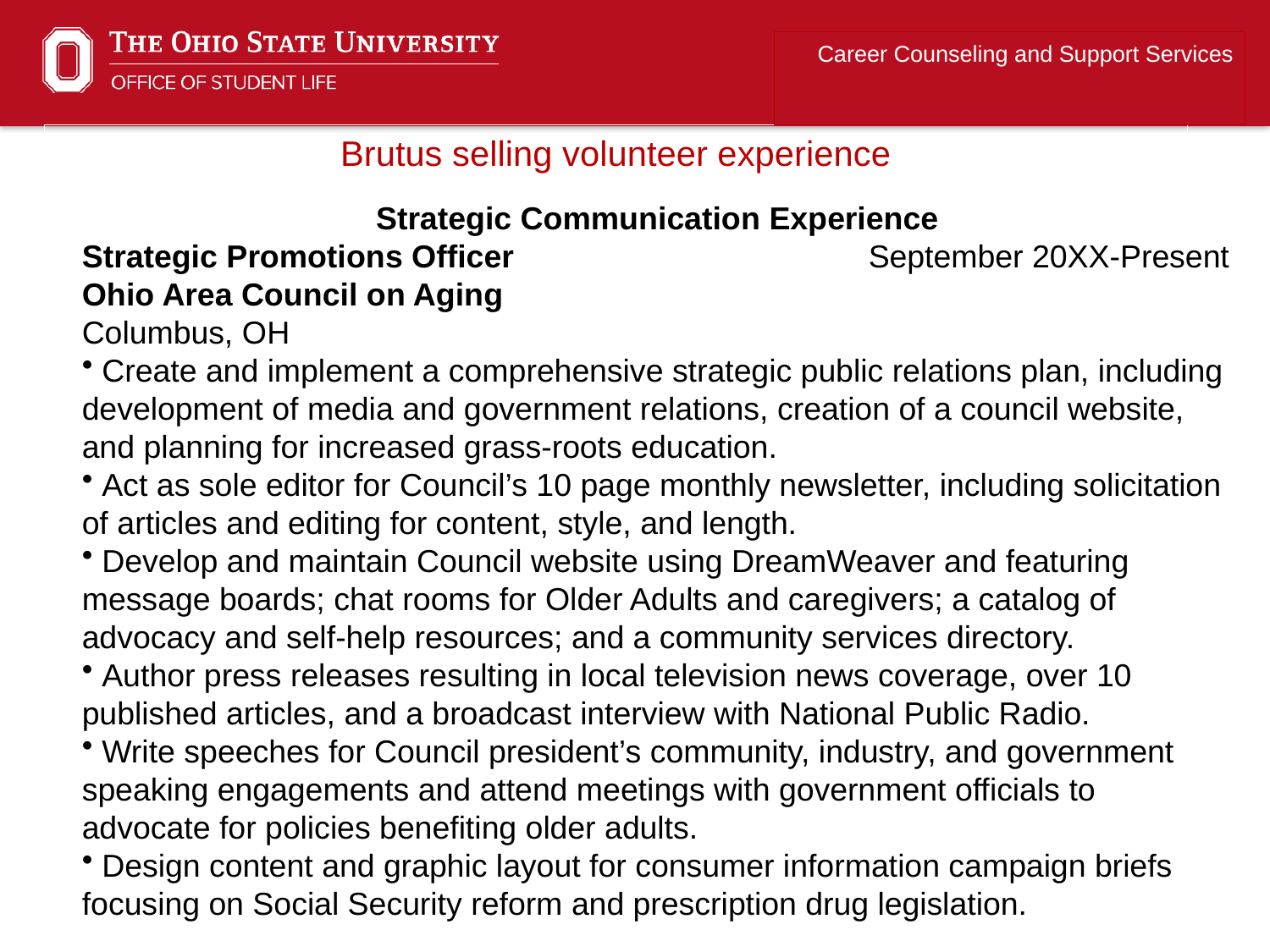

Career Counseling and Support Services
Brutus selling volunteer experience
Strategic Communication Experience
Strategic Promotions Officer                                        September 20XX-Present
Ohio Area Council on Aging		                                                 Columbus, OH
 Create and implement a comprehensive strategic public relations plan, including development of media and government relations, creation of a council website, and planning for increased grass-roots education.
 Act as sole editor for Council’s 10 page monthly newsletter, including solicitation of articles and editing for content, style, and length.
 Develop and maintain Council website using DreamWeaver and featuring message boards; chat rooms for Older Adults and caregivers; a catalog of advocacy and self-help resources; and a community services directory.
 Author press releases resulting in local television news coverage, over 10 published articles, and a broadcast interview with National Public Radio.
 Write speeches for Council president’s community, industry, and government speaking engagements and attend meetings with government officials to advocate for policies benefiting older adults.
 Design content and graphic layout for consumer information campaign briefs focusing on Social Security reform and prescription drug legislation.